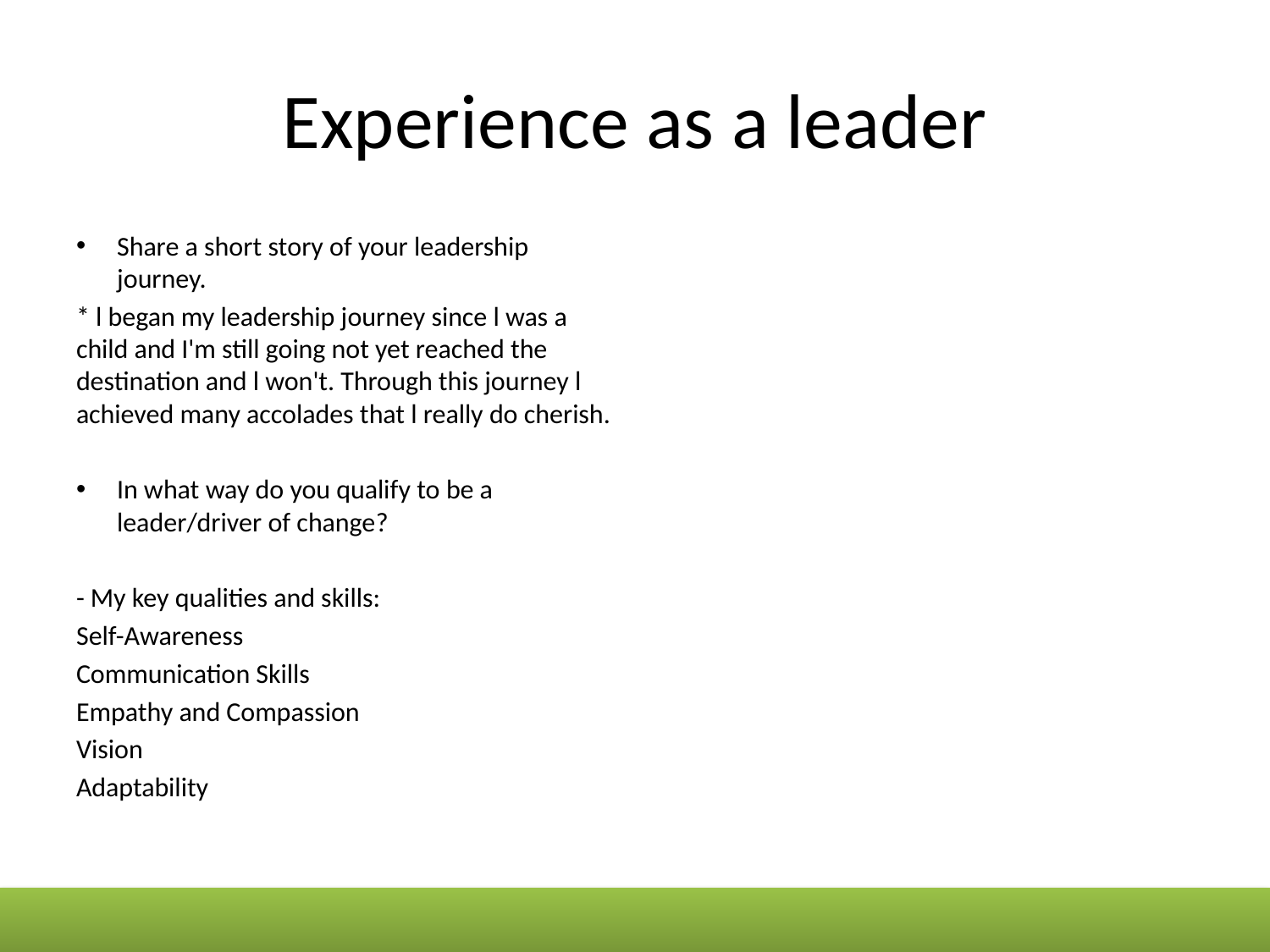

# Experience as a leader
Share a short story of your leadership journey.
* l began my leadership journey since l was a child and I'm still going not yet reached the destination and l won't. Through this journey l achieved many accolades that l really do cherish.

In what way do you qualify to be a leader/driver of change?

- My key qualities and skills:
Self-Awareness
Communication Skills
Empathy and Compassion
Vision
Adaptability